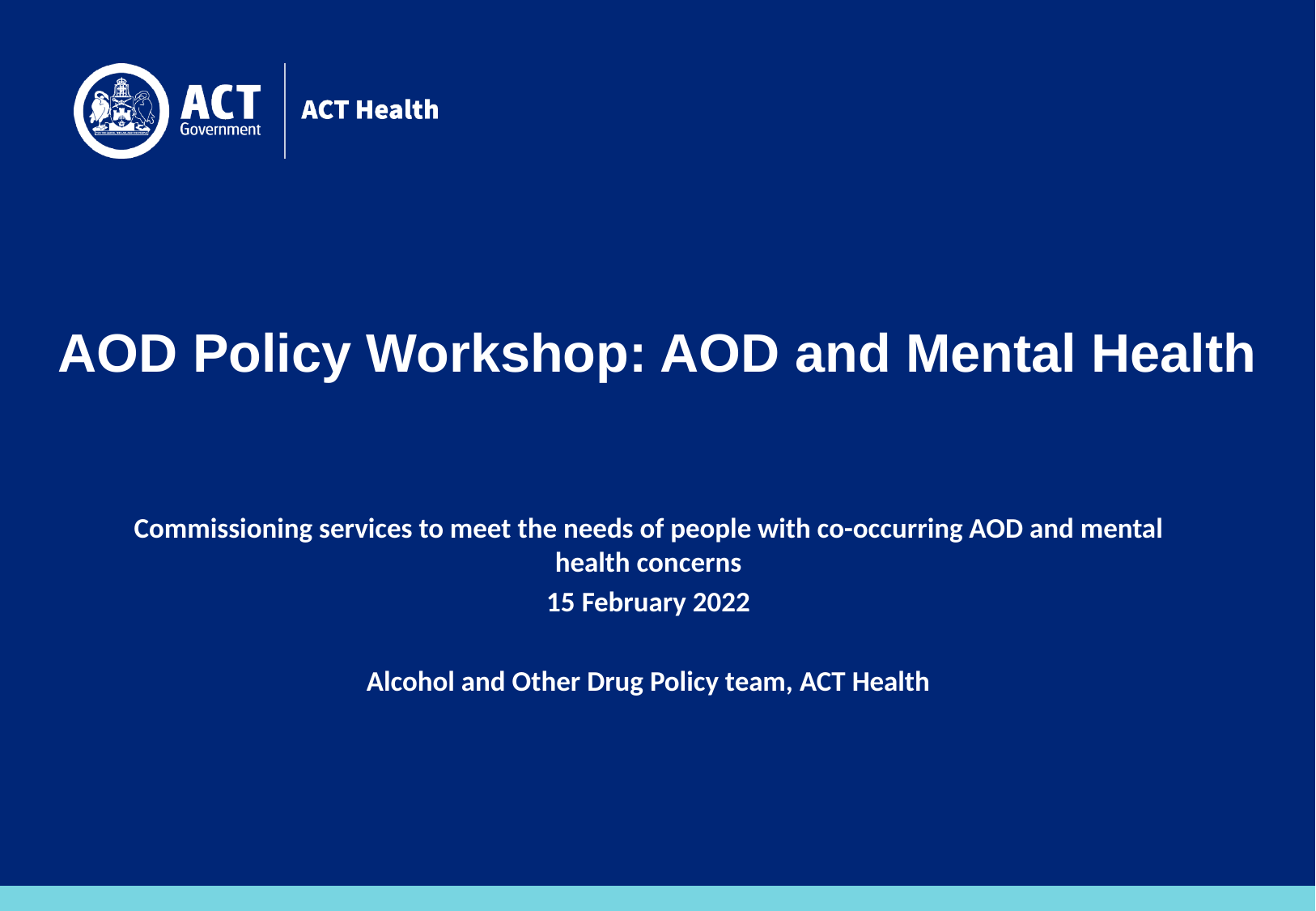

# AOD Policy Workshop: AOD and Mental Health
Commissioning services to meet the needs of people with co-occurring AOD and mental health concerns
15 February 2022

Alcohol and Other Drug Policy team, ACT Health